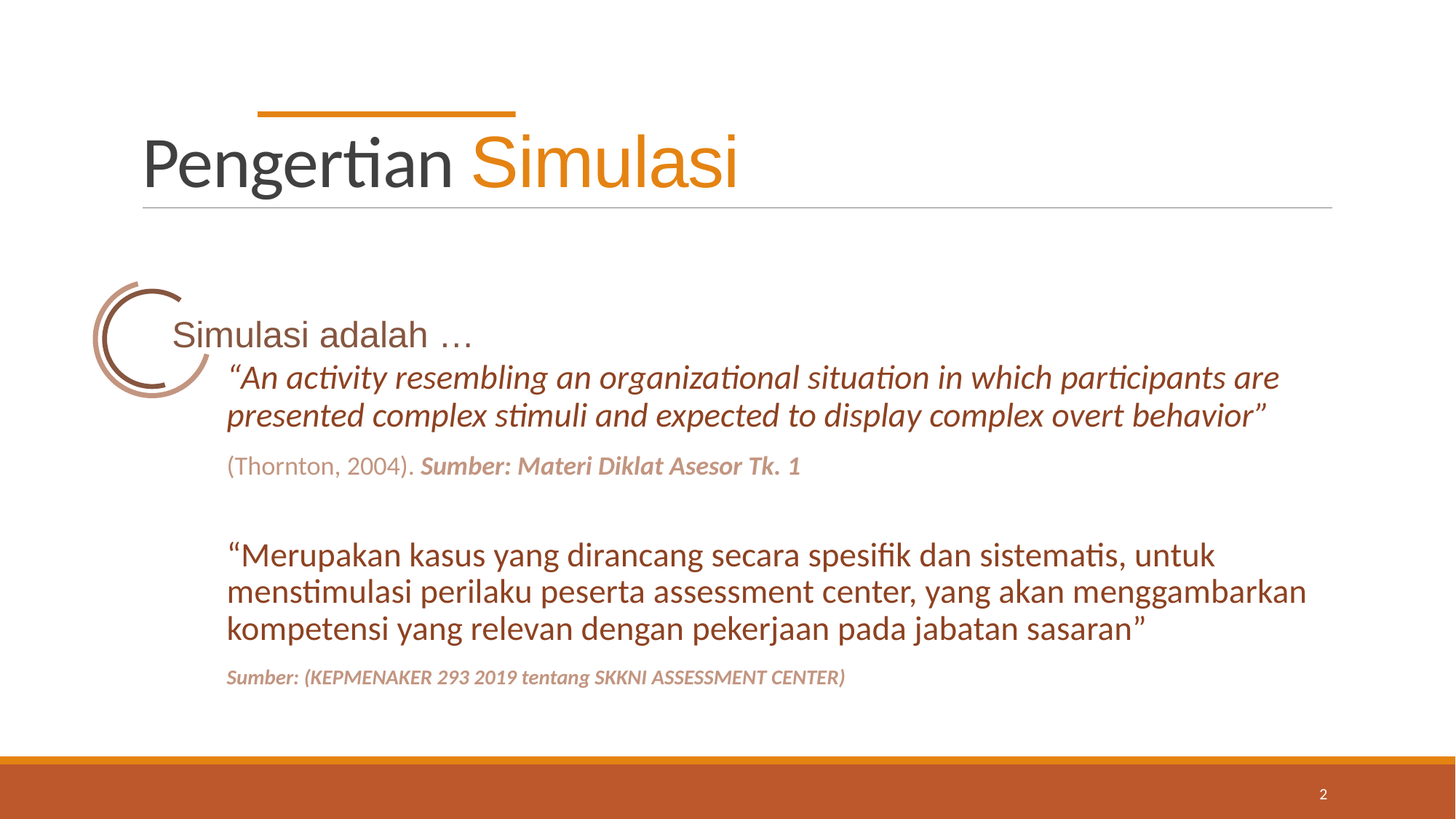

# Pengertian Simulasi
Simulasi adalah …
“An activity resembling an organizational situation in which participants are presented complex stimuli and expected to display complex overt behavior”
(Thornton, 2004). Sumber: Materi Diklat Asesor Tk. 1

“Merupakan kasus yang dirancang secara spesifik dan sistematis, untuk menstimulasi perilaku peserta assessment center, yang akan menggambarkan kompetensi yang relevan dengan pekerjaan pada jabatan sasaran”
Sumber: (KEPMENAKER 293 2019 tentang SKKNI ASSESSMENT CENTER)

2